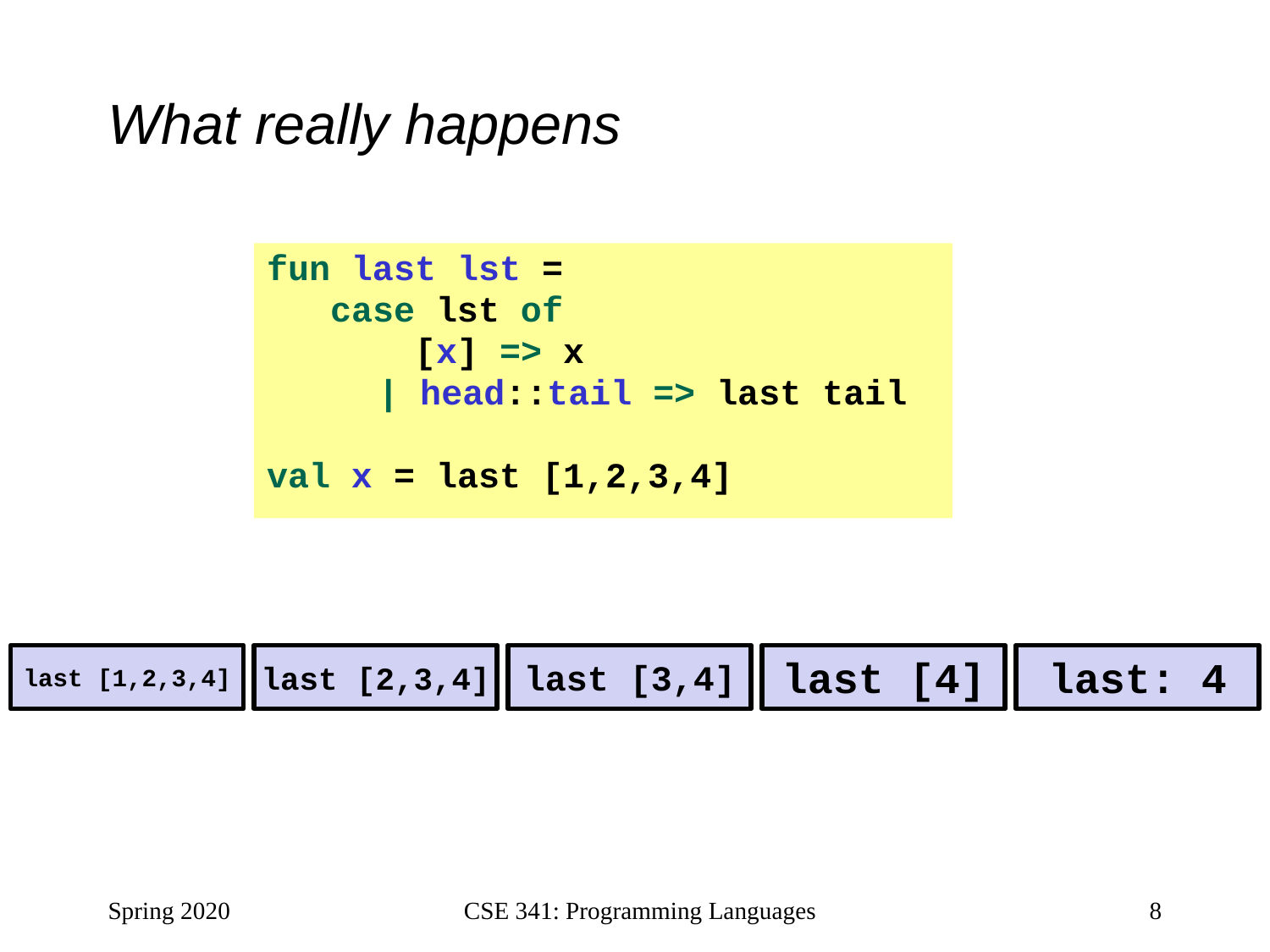

# What really happens
fun last lst =
   case lst of
       [x] => x
	   | head::tail => last tail

val x = last [1,2,3,4]
last [1,2,3,4]
last [2,3,4]
last [3,4]
last [4]
last: 4
Spring 2020
CSE 341: Programming Languages
8